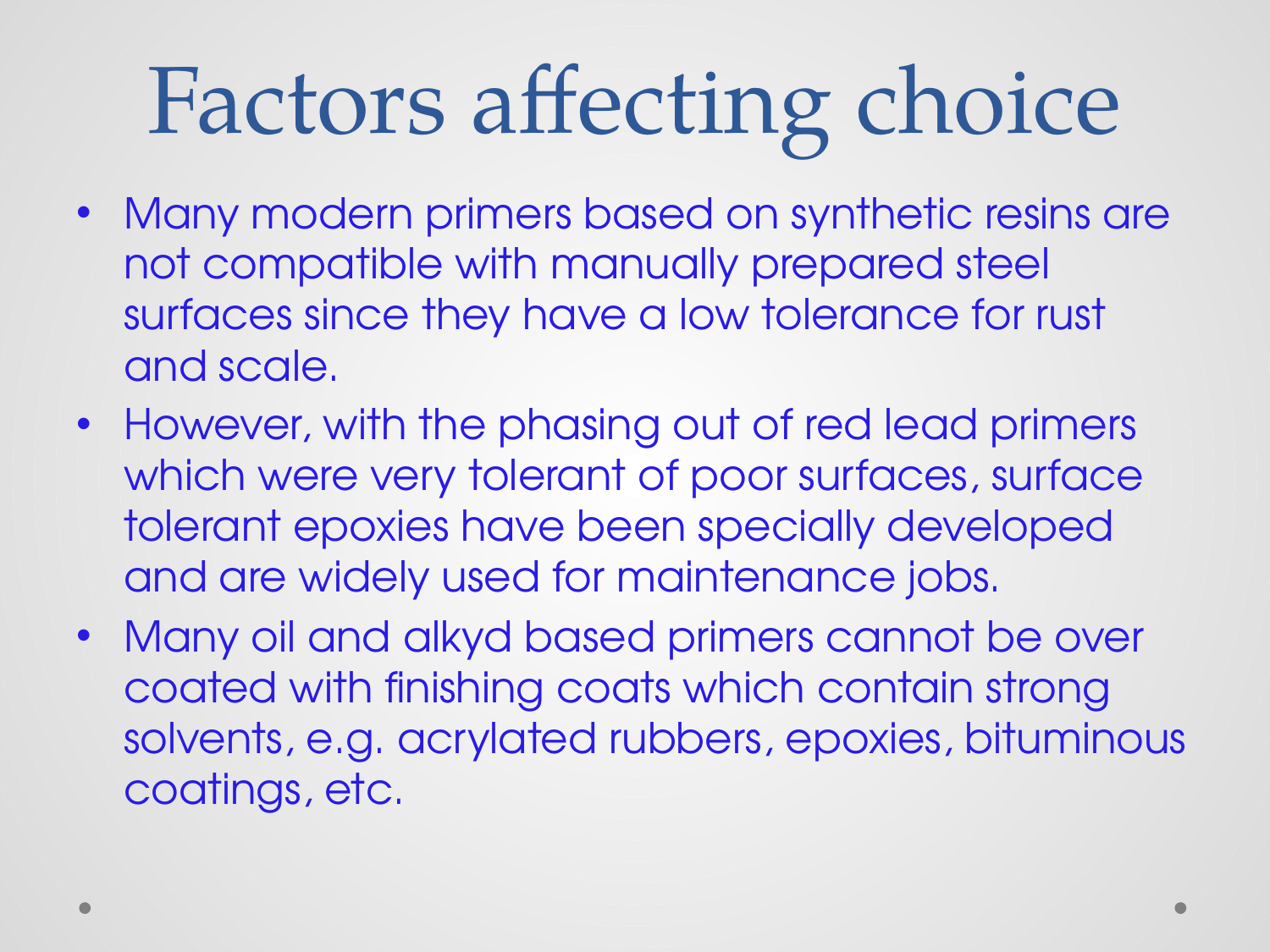

# Factors affecting choice
Many modern primers based on synthetic resins are not compatible with manually prepared steel surfaces since they have a low tolerance for rust and scale.
However, with the phasing out of red lead primers which were very tolerant of poor surfaces, surface tolerant epoxies have been specially developed and are widely used for maintenance jobs.
Many oil and alkyd based primers cannot be over coated with finishing coats which contain strong solvents, e.g. acrylated rubbers, epoxies, bituminous coatings, etc.